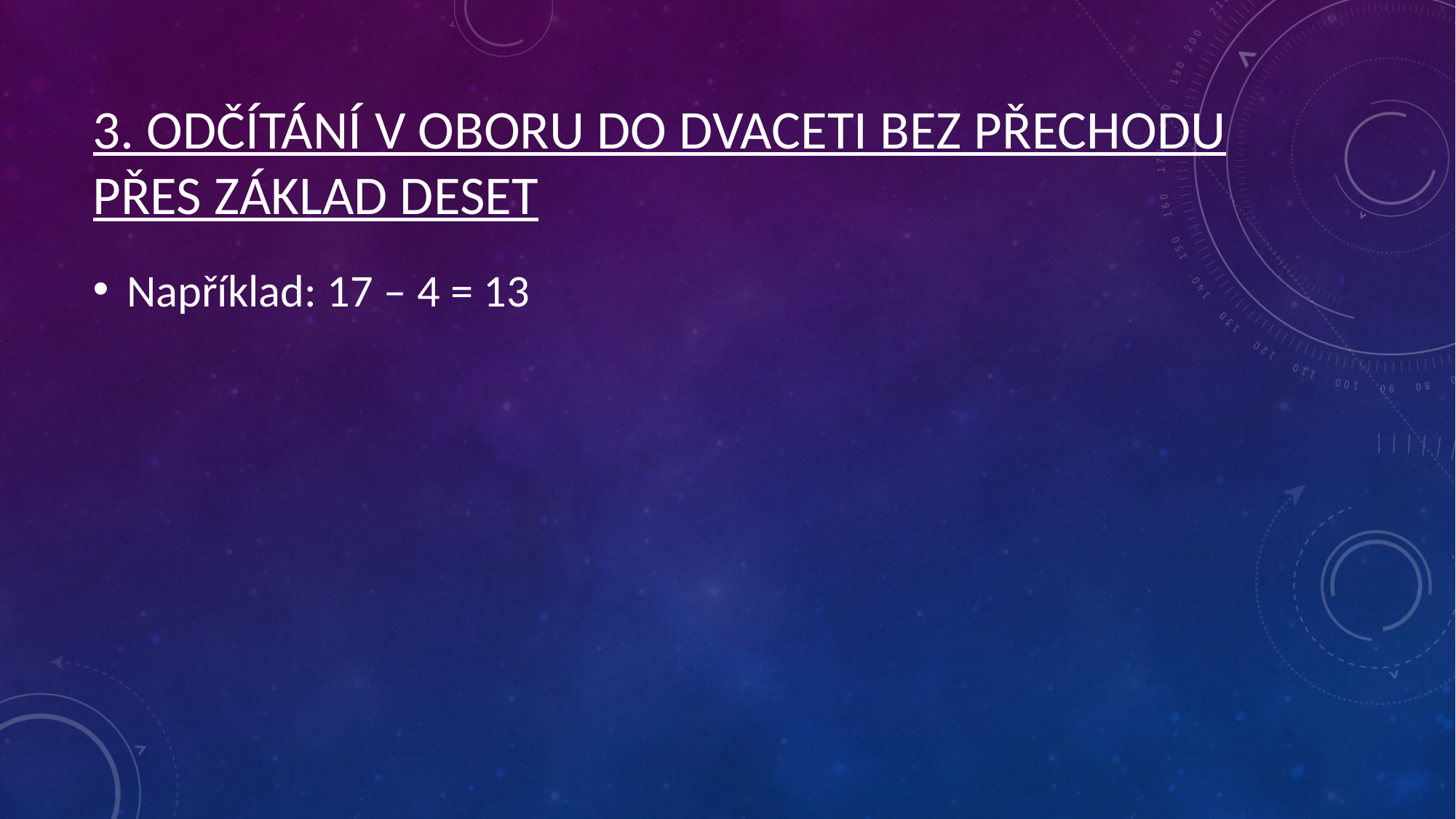

# 3. Odčítání v oboru do dvaceti bez přechodu přes základ deset
Například: 17 – 4 = 13